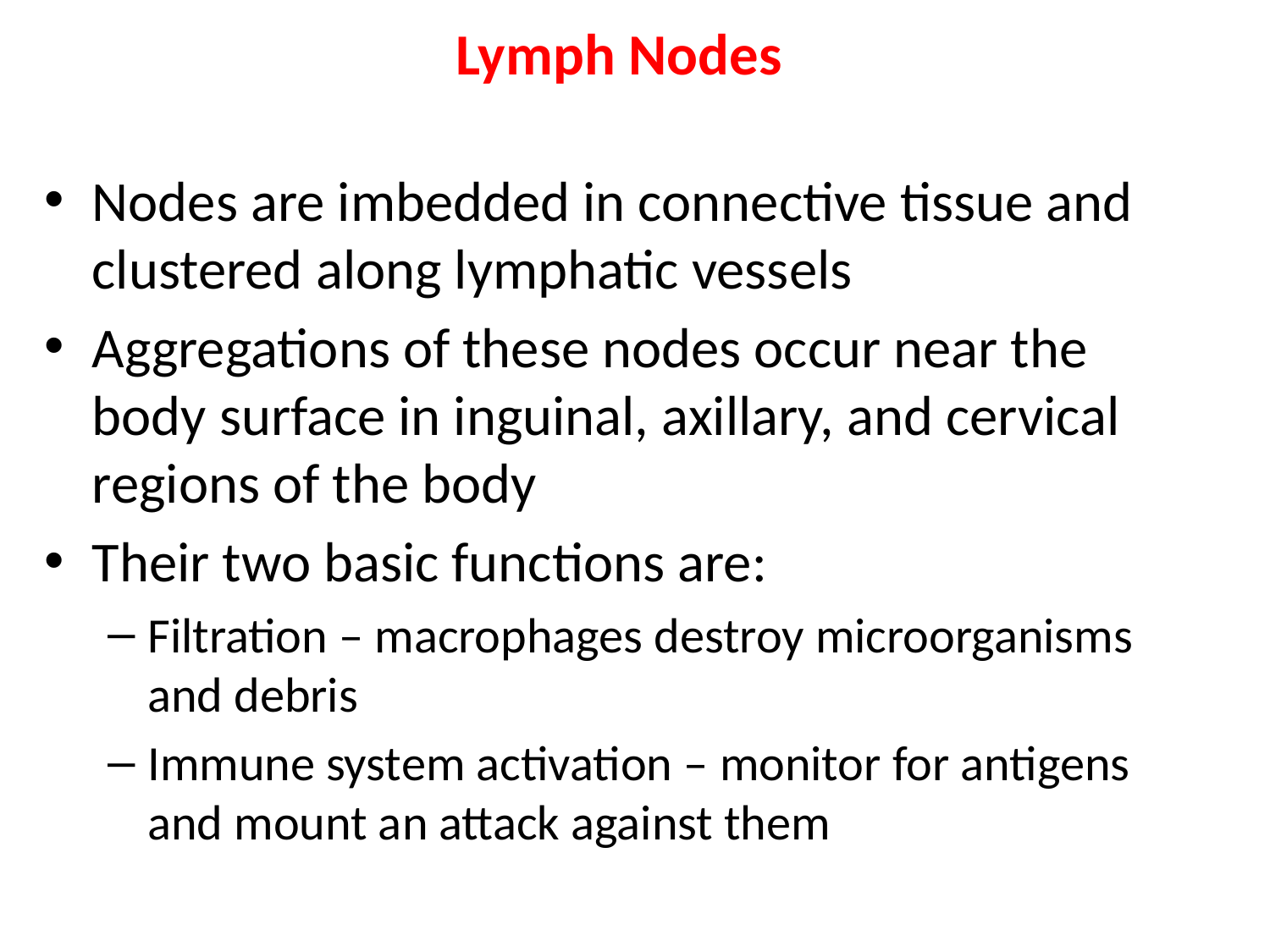

# Lymph Nodes
Nodes are imbedded in connective tissue and clustered along lymphatic vessels
Aggregations of these nodes occur near the body surface in inguinal, axillary, and cervical regions of the body
Their two basic functions are:
Filtration – macrophages destroy microorganisms and debris
Immune system activation – monitor for antigens and mount an attack against them